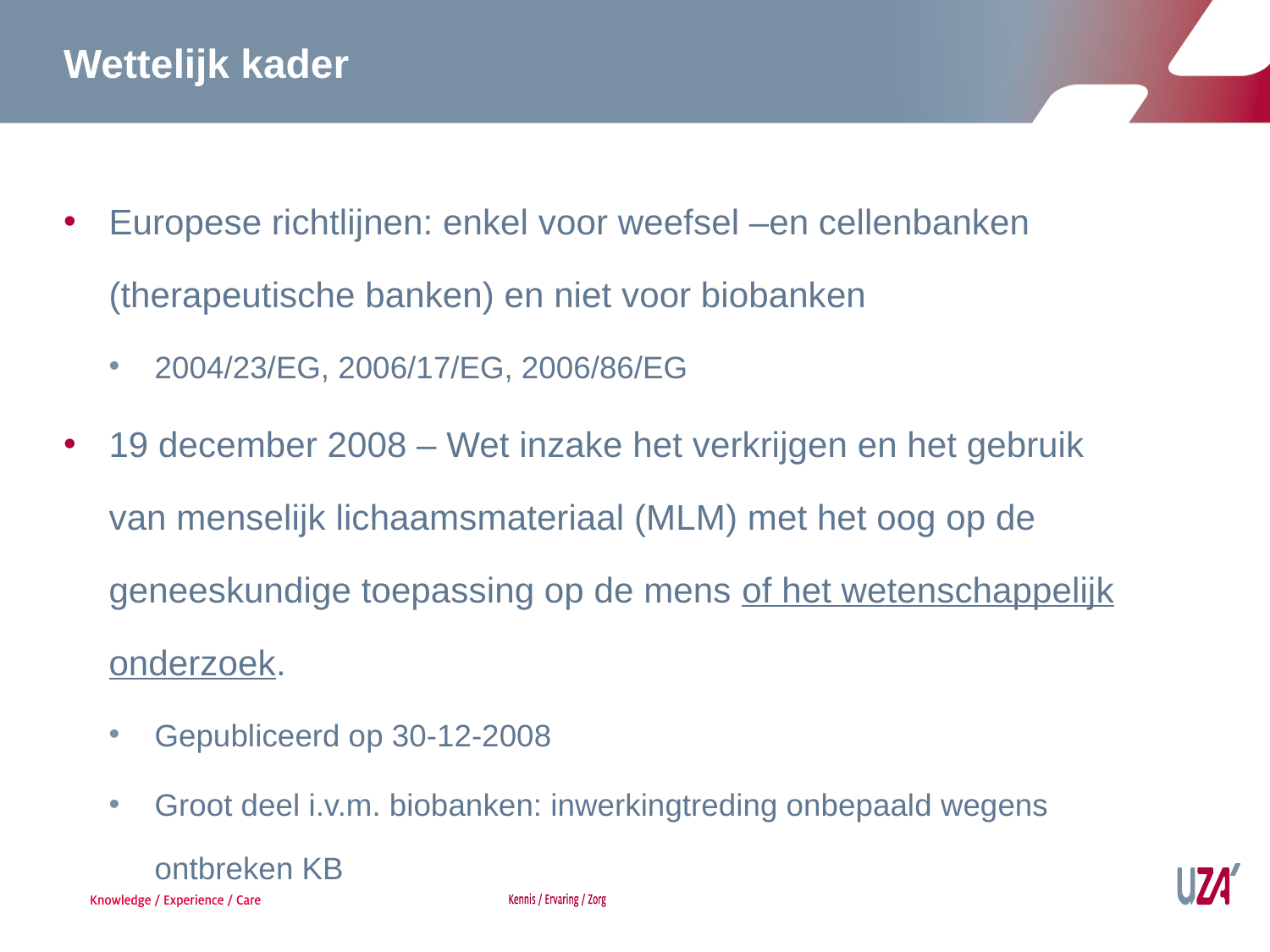

# Wettelijk kader
Europese richtlijnen: enkel voor weefsel –en cellenbanken (therapeutische banken) en niet voor biobanken
2004/23/EG, 2006/17/EG, 2006/86/EG
19 december 2008 – Wet inzake het verkrijgen en het gebruik van menselijk lichaamsmateriaal (MLM) met het oog op de geneeskundige toepassing op de mens of het wetenschappelijk onderzoek.
Gepubliceerd op 30-12-2008
Groot deel i.v.m. biobanken: inwerkingtreding onbepaald wegens ontbreken KB